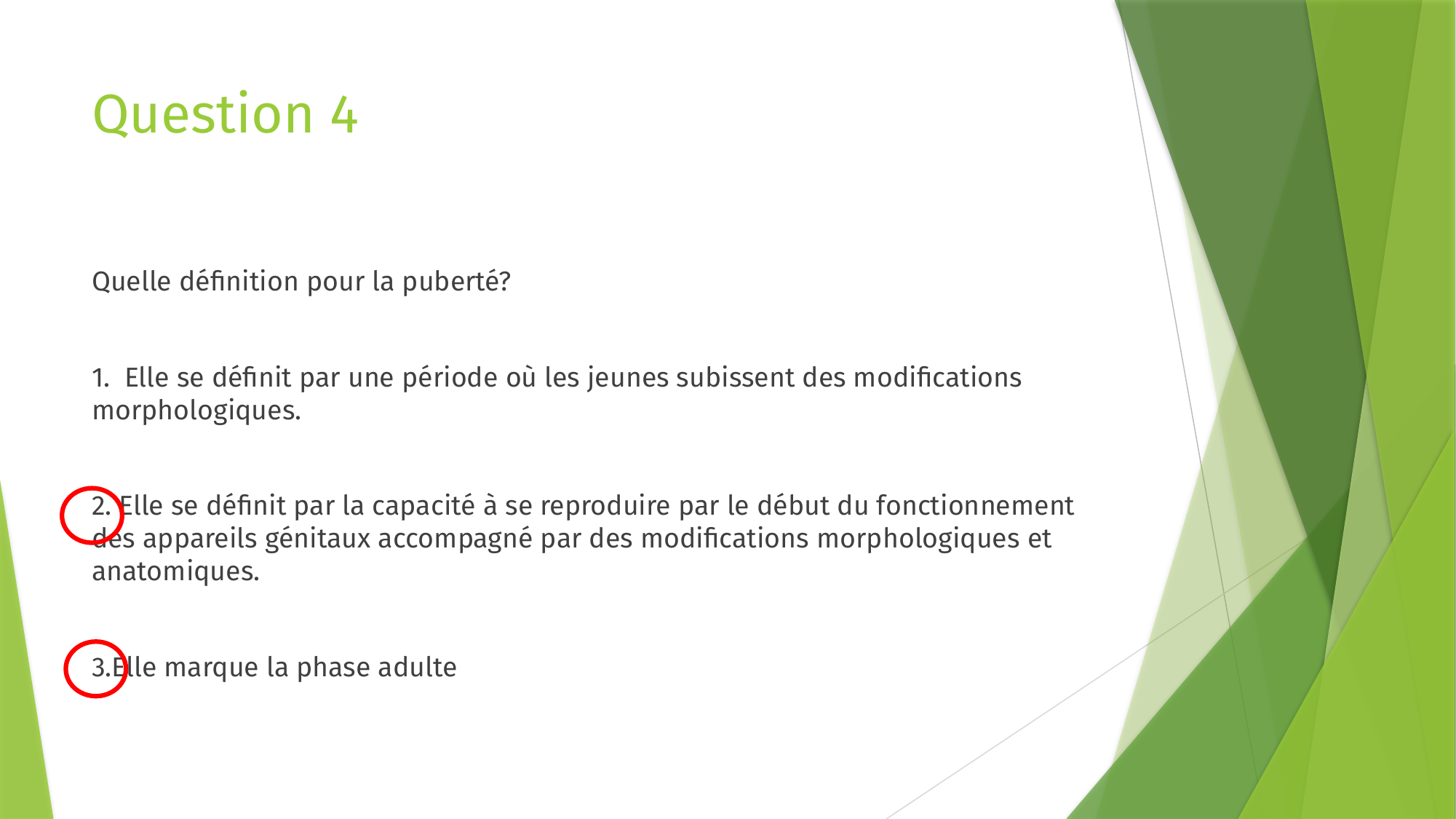

# Question 4
Quelle définition pour la puberté?

1.  Elle se définit par une période où les jeunes subissent des modifications morphologiques.

2. Elle se définit par la capacité à se reproduire par le début du fonctionnement des appareils génitaux accompagné par des modifications morphologiques et anatomiques.

3.Elle marque la phase adulte